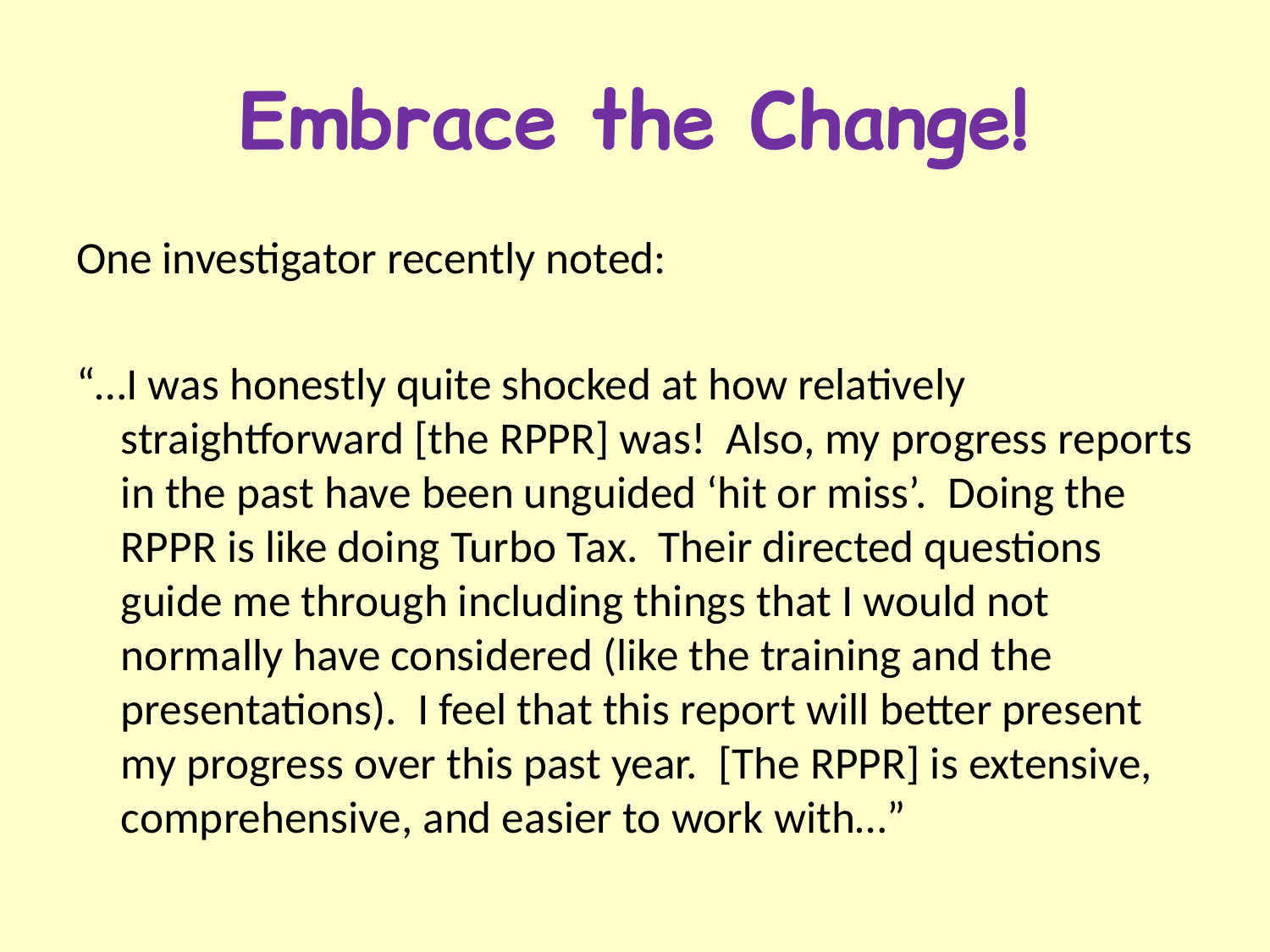

# Embrace the Change!
One investigator recently noted:

“…I was honestly quite shocked at how relatively straightforward [the RPPR] was!  Also, my progress reports in the past have been unguided ‘hit or miss’.  Doing the RPPR is like doing Turbo Tax.  Their directed questions guide me through including things that I would not normally have considered (like the training and the presentations).  I feel that this report will better present my progress over this past year.  [The RPPR] is extensive, comprehensive, and easier to work with…”